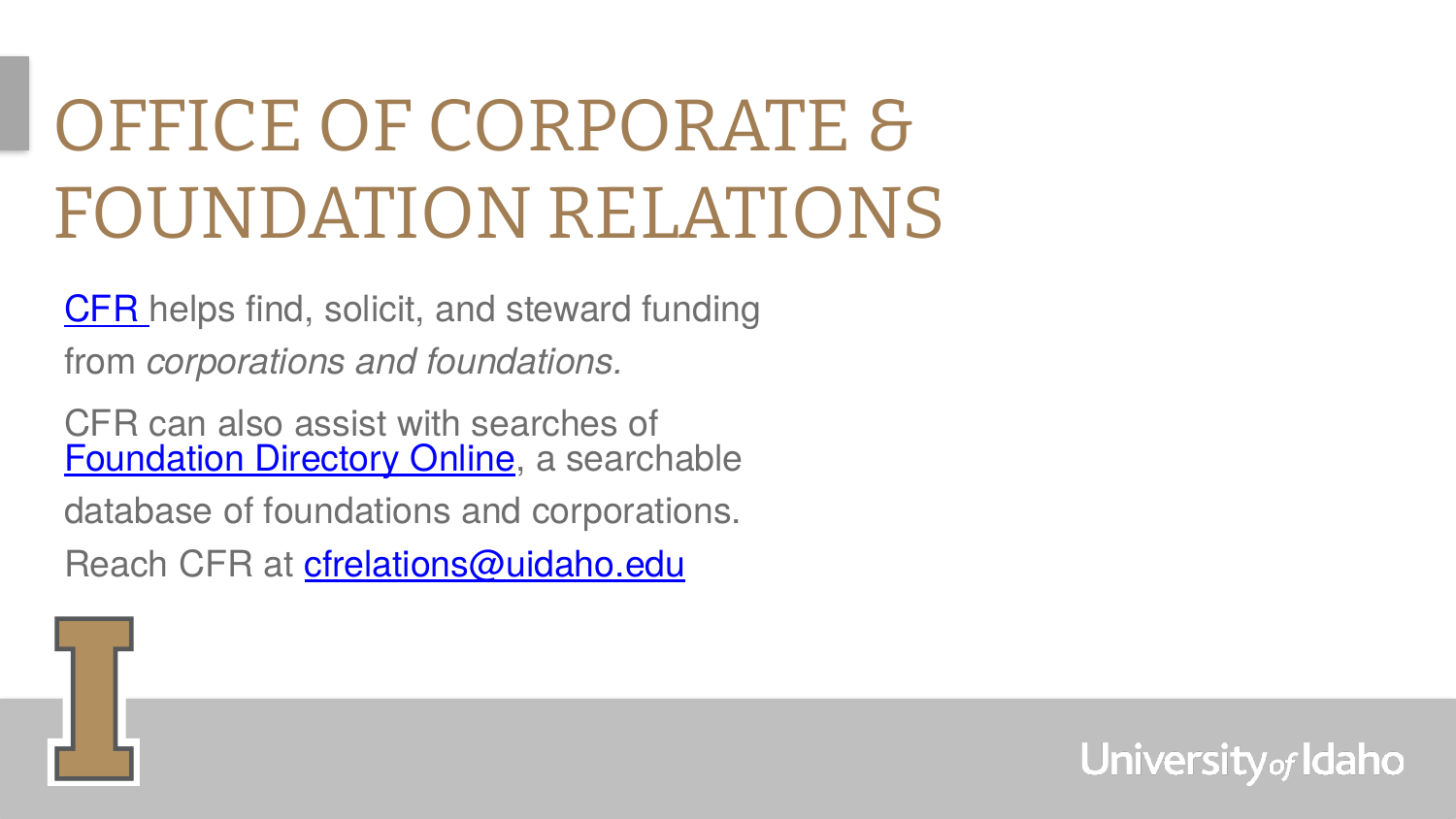

# office of CORPORATE & Foundation relations
CFR helps find, solicit, and steward funding from corporations and foundations.
CFR can also assist with searches of Foundation Directory Online, a searchable database of foundations and corporations.
Reach CFR at cfrelations@uidaho.edu